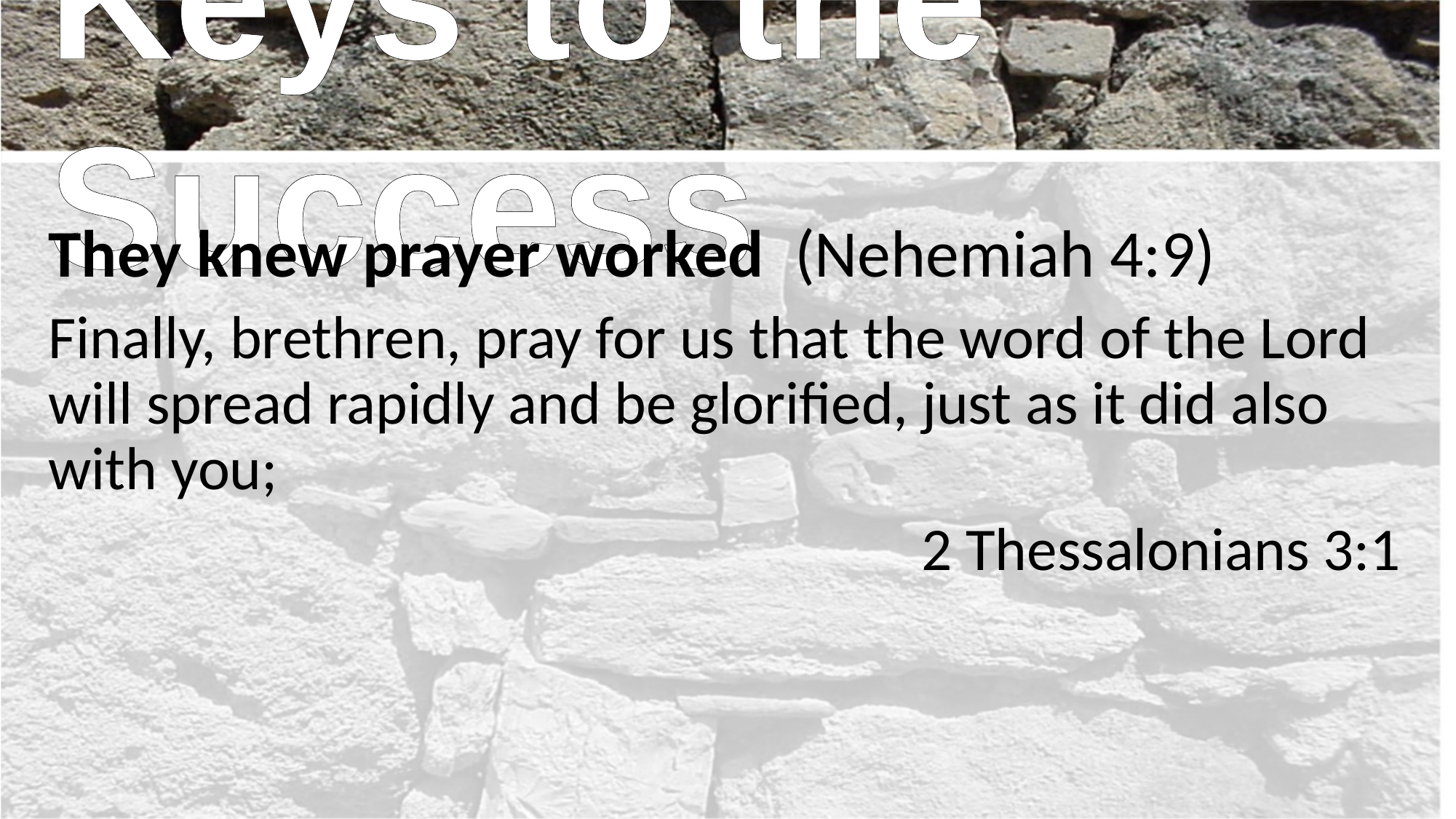

# Keys to the Success
They knew prayer worked  (Nehemiah 4:9)
Finally, brethren, pray for us that the word of the Lord will spread rapidly and be glorified, just as it did also with you;
								2 Thessalonians 3:1